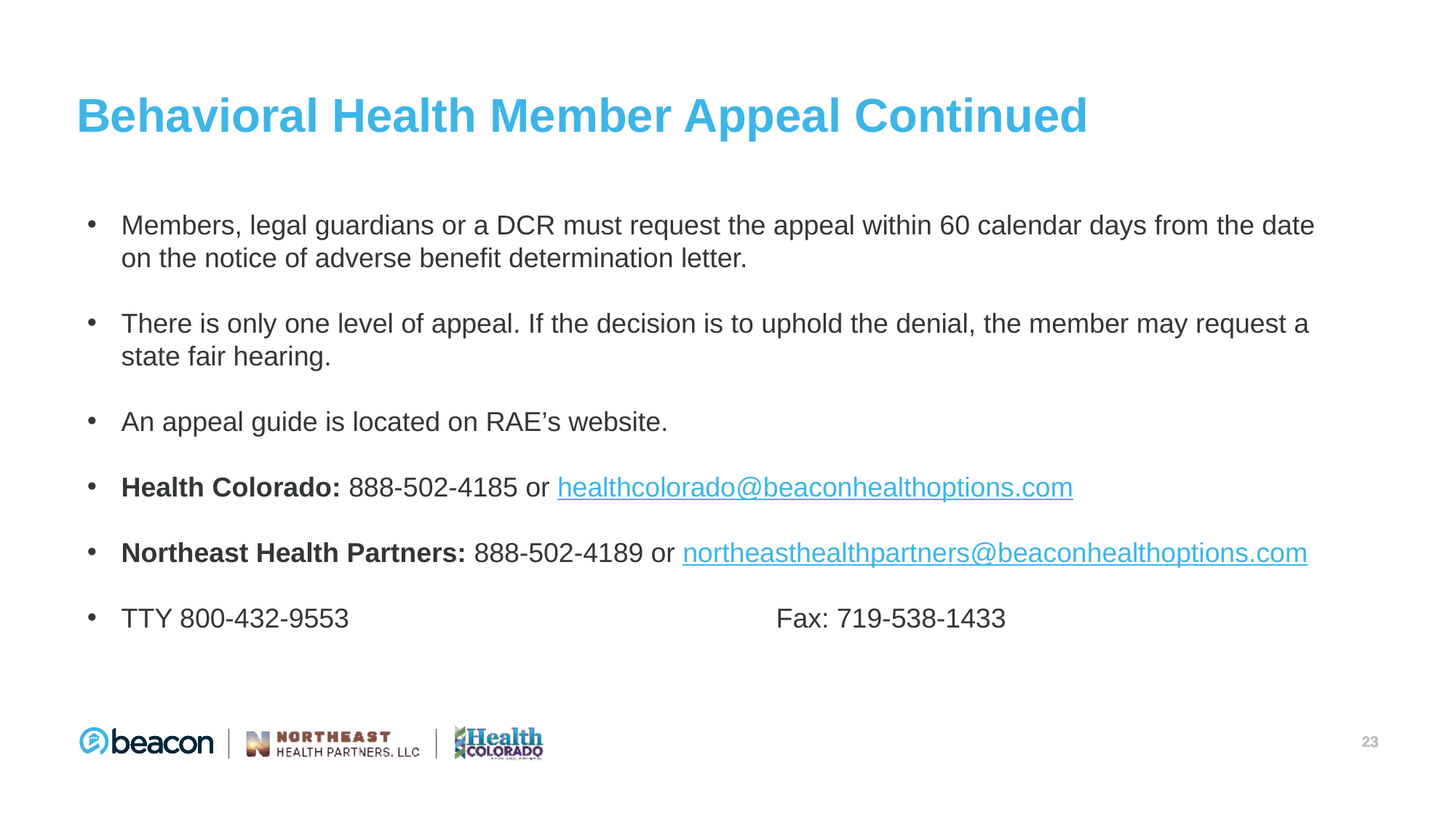

# Behavioral Health Member Appeal Continued
Members, legal guardians or a DCR must request the appeal within 60 calendar days from the date on the notice of adverse benefit determination letter.

There is only one level of appeal. If the decision is to uphold the denial, the member may request a state fair hearing.

An appeal guide is located on RAE’s website.

Health Colorado: 888-502-4185 or healthcolorado@beaconhealthoptions.com

Northeast Health Partners: 888-502-4189 or northeasthealthpartners@beaconhealthoptions.com

TTY 800-432-9553				Fax: 719-538-1433